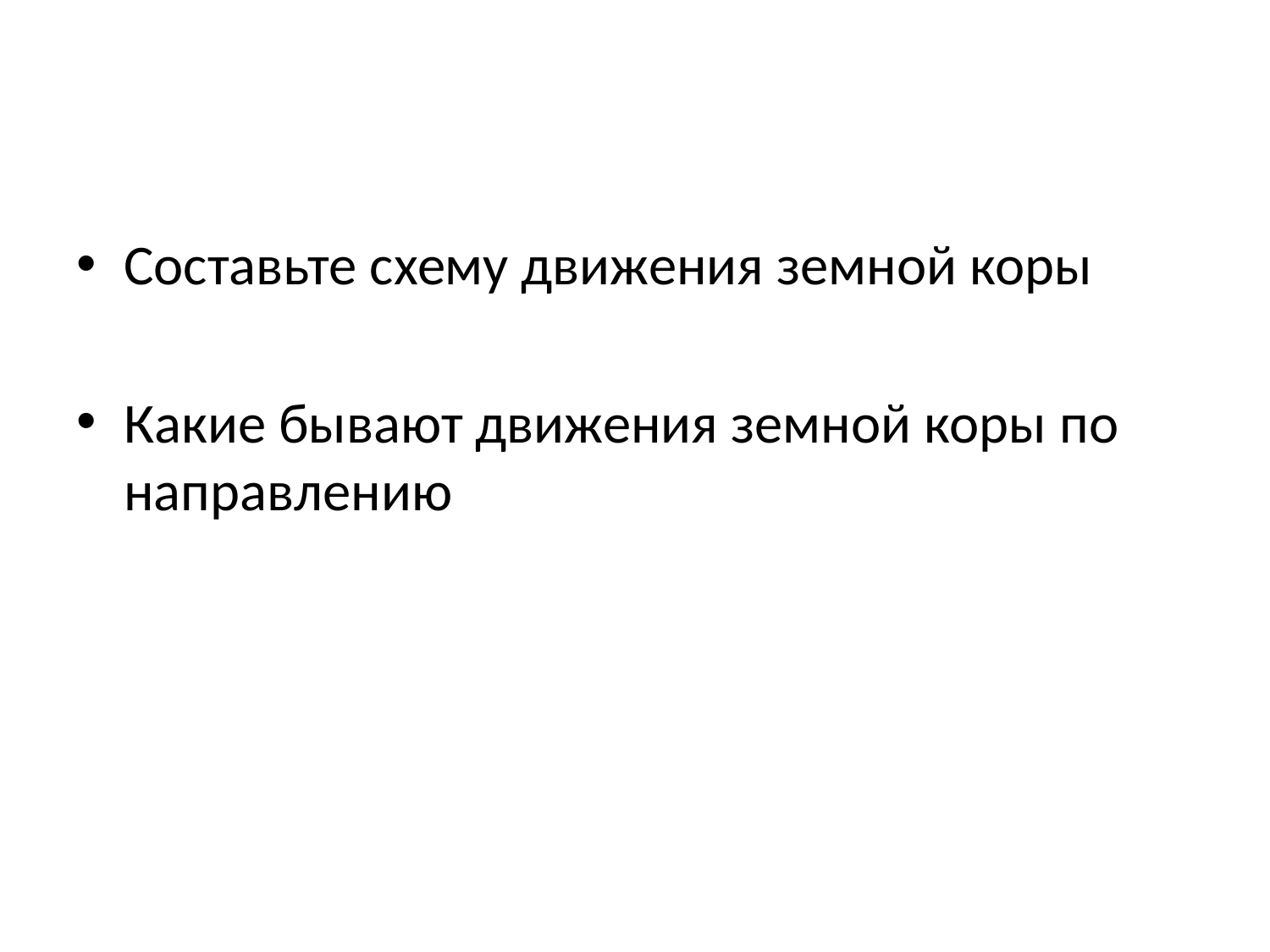

#
Составьте схему движения земной коры

Какие бывают движения земной коры по направлению